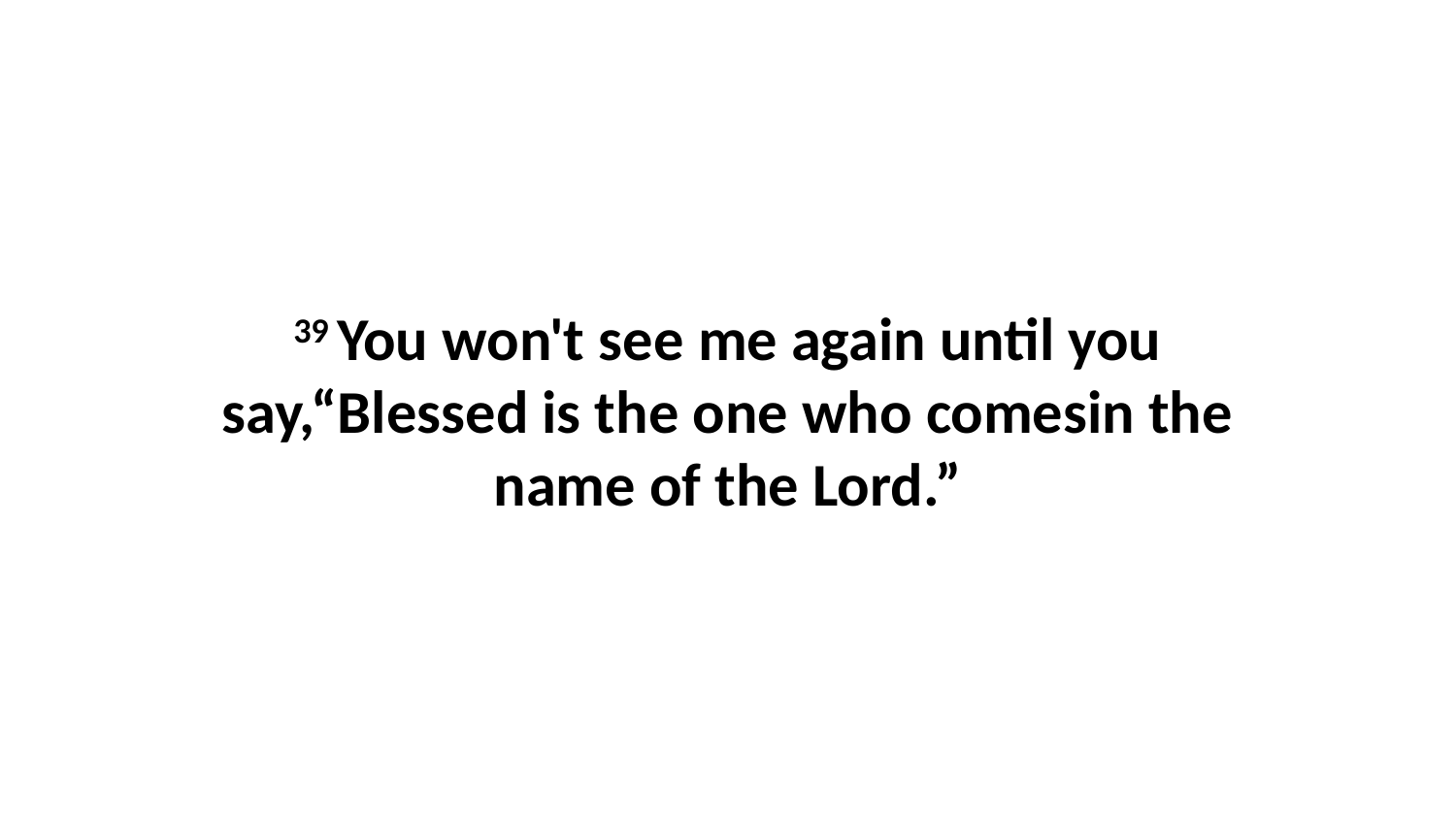

39 You won't see me again until you say,“Blessed is the one who comesin the name of the Lord.”